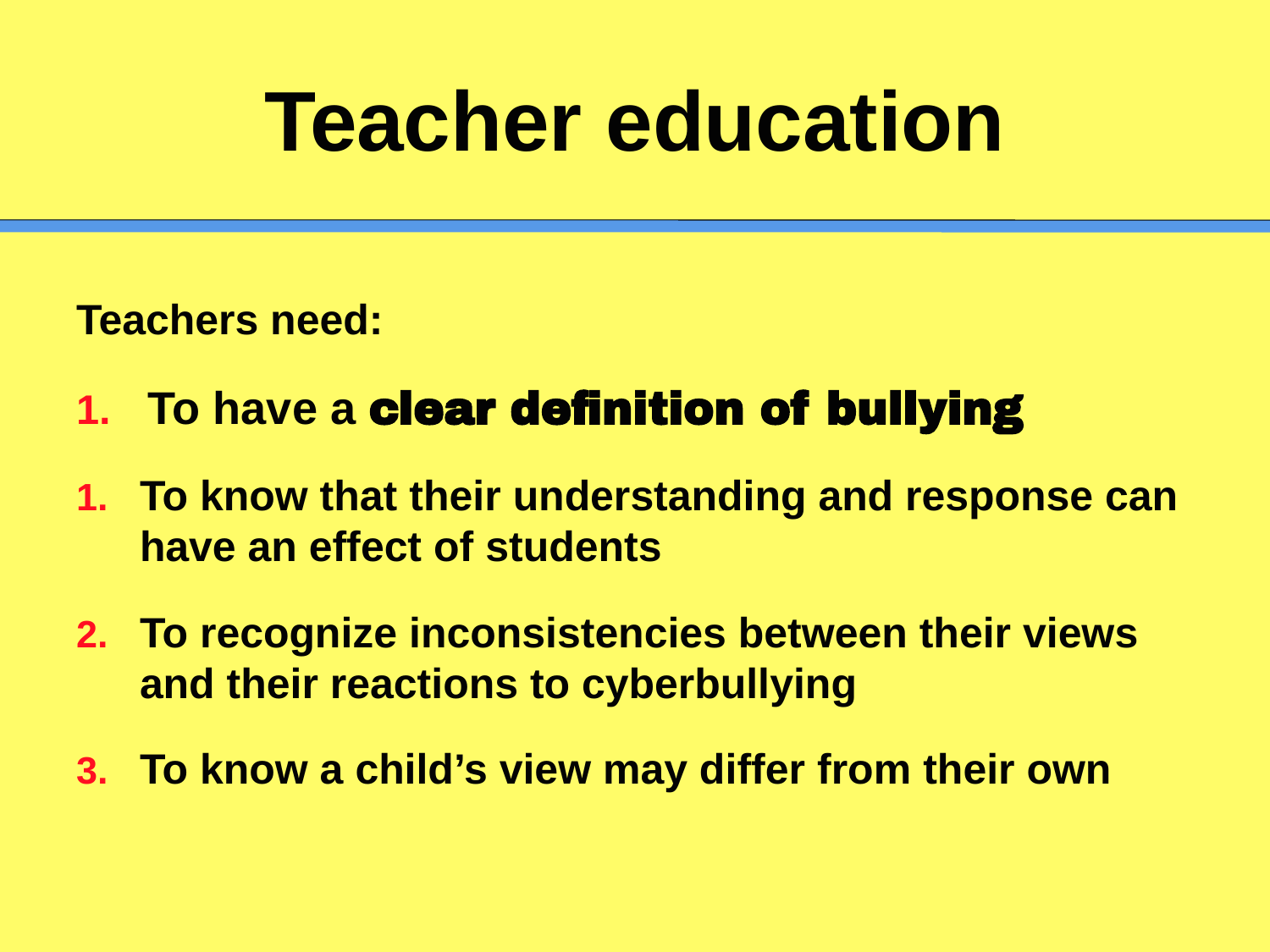

# Teacher education
Teachers need:
To have a clear definition of bullying
To know that their understanding and response can have an effect of students
To recognize inconsistencies between their views and their reactions to cyberbullying
To know a child’s view may differ from their own